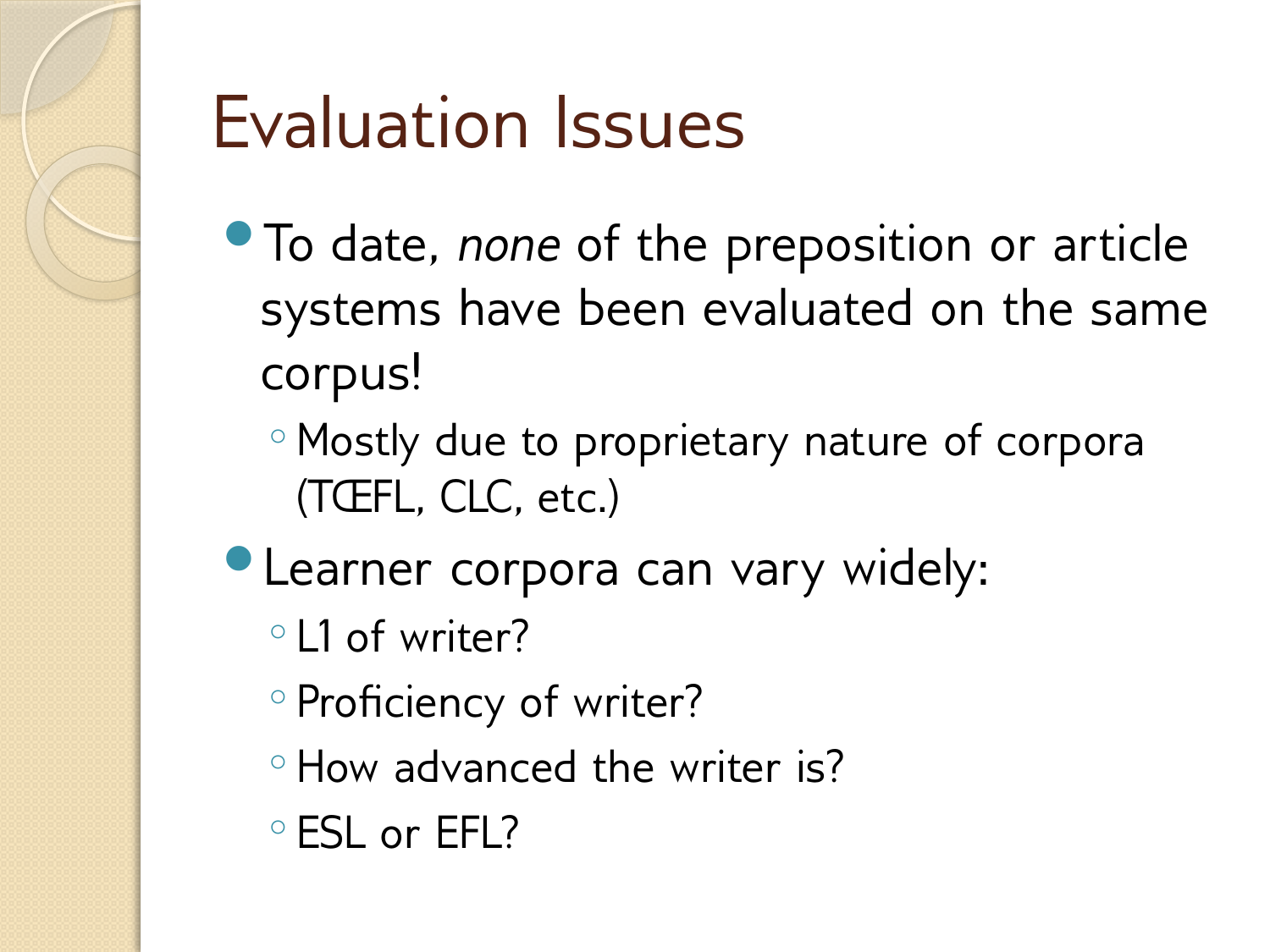

# Evaluation Issues
To date, none of the preposition or article systems have been evaluated on the same corpus!
Mostly due to proprietary nature of corpora (TOEFL, CLC, etc.)
Learner corpora can vary widely:
L1 of writer?
Proficiency of writer?
How advanced the writer is?
ESL or EFL?